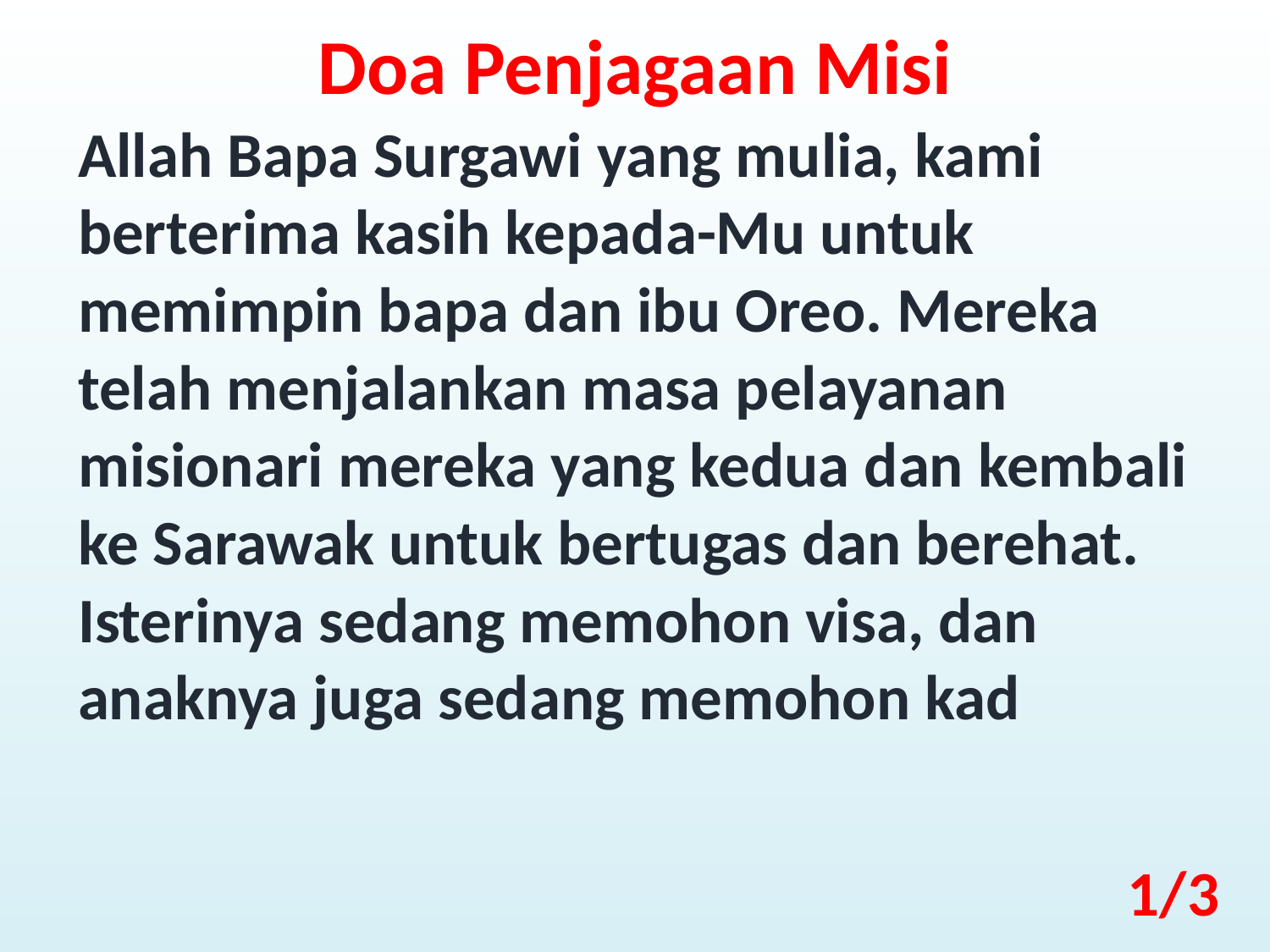

Doa Penjagaan Misi
Allah Bapa Surgawi yang mulia, kami berterima kasih kepada-Mu untuk memimpin bapa dan ibu Oreo. Mereka telah menjalankan masa pelayanan misionari mereka yang kedua dan kembali ke Sarawak untuk bertugas dan berehat. Isterinya sedang memohon visa, dan anaknya juga sedang memohon kad
1/3